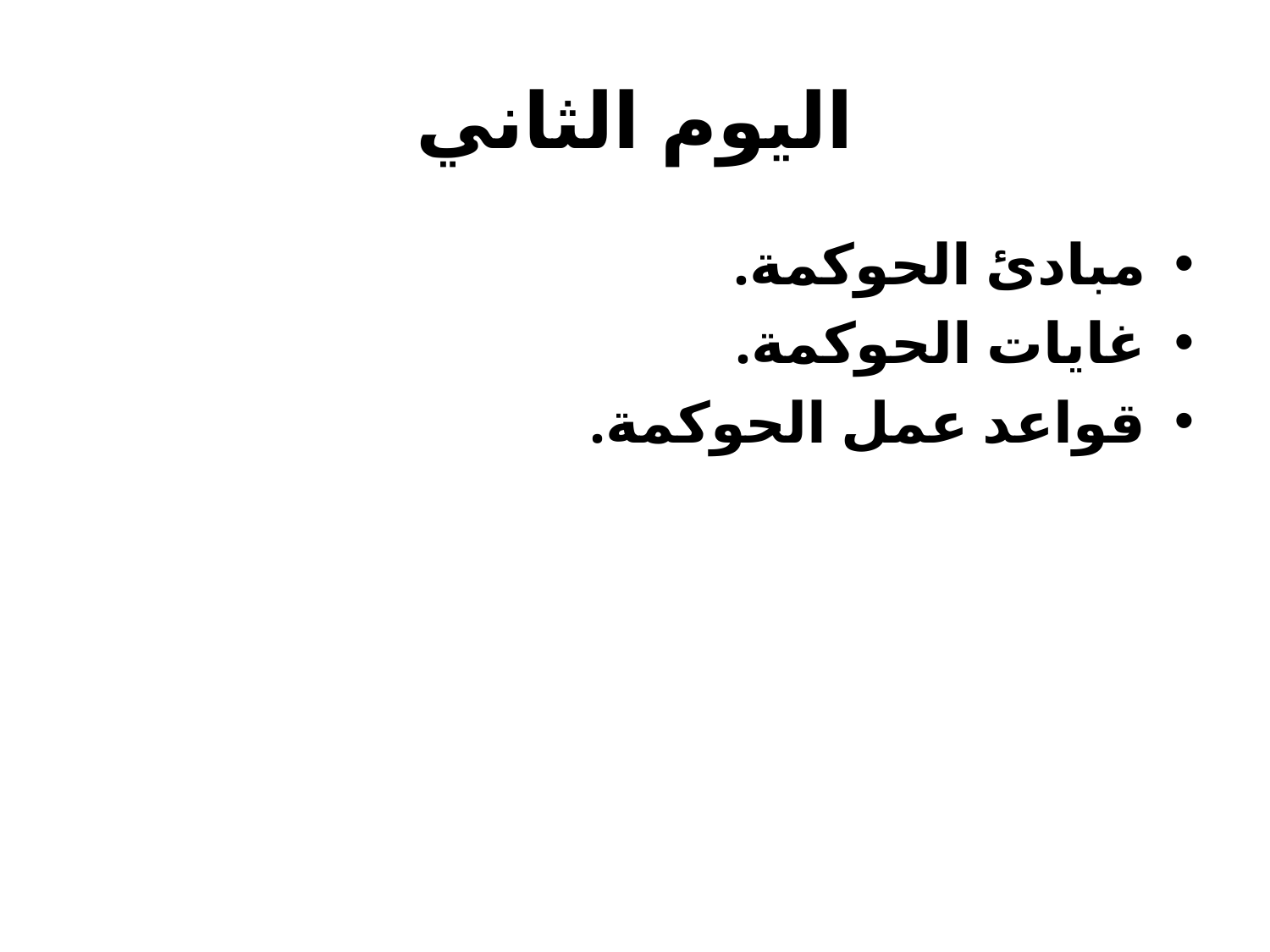

# اليوم الثاني
مبادئ الحوكمة.
غايات الحوكمة.
قواعد عمل الحوكمة.